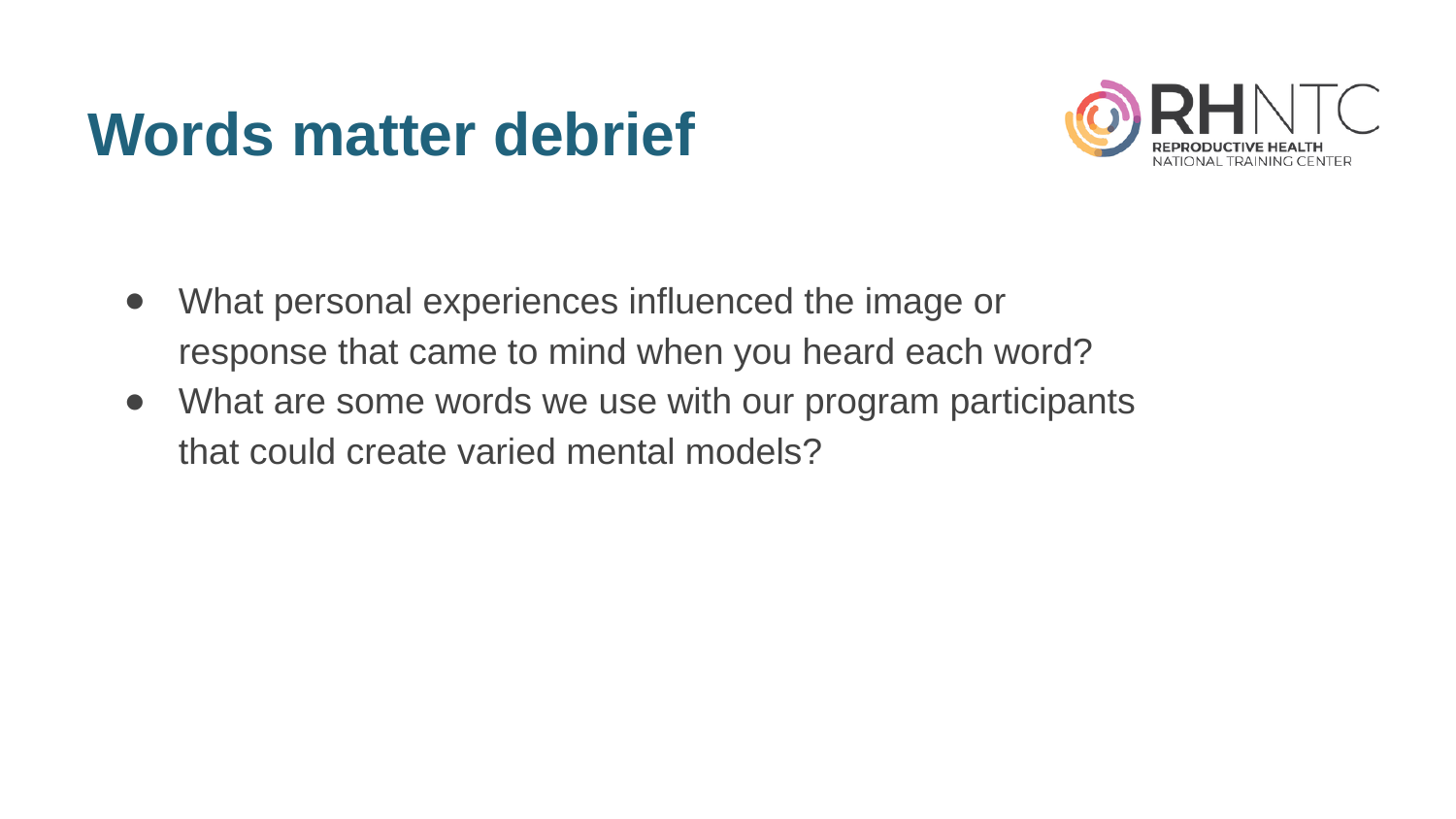

# Words matter debrief
What personal experiences influenced the image or response that came to mind when you heard each word?
What are some words we use with our program participants that could create varied mental models?